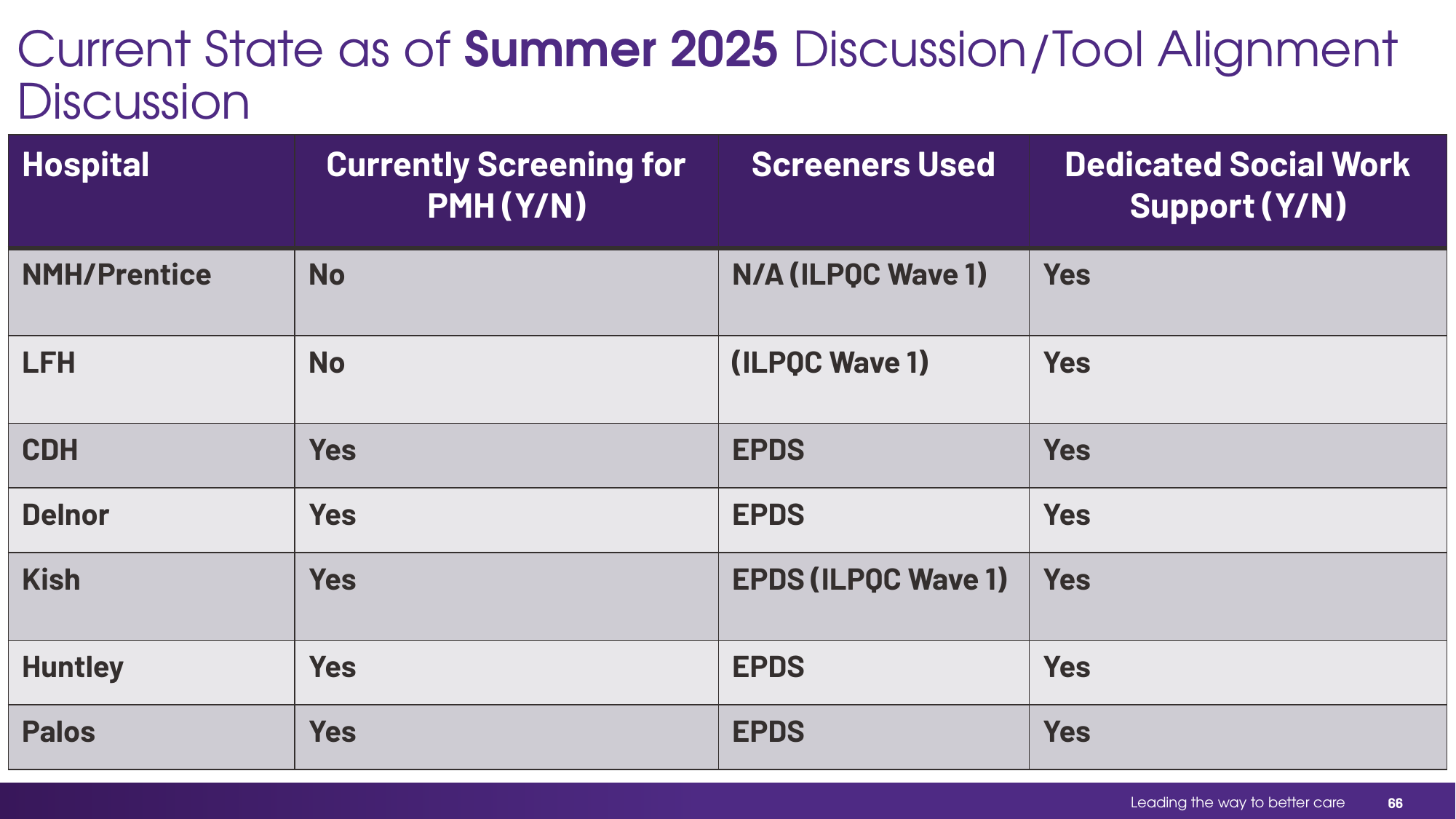

# Current State as of Summer 2025 Discussion/Tool Alignment Discussion
| Hospital | Currently Screening for PMH (Y/N) | Screeners Used | Dedicated Social Work Support (Y/N) |
| --- | --- | --- | --- |
| NMH/Prentice | No | N/A (ILPQC Wave 1) | Yes |
| LFH | No | (ILPQC Wave 1) | Yes |
| CDH | Yes | EPDS | Yes |
| Delnor | Yes | EPDS | Yes |
| Kish | Yes | EPDS (ILPQC Wave 1) | Yes |
| Huntley | Yes | EPDS | Yes |
| Palos | Yes | EPDS | Yes |
66